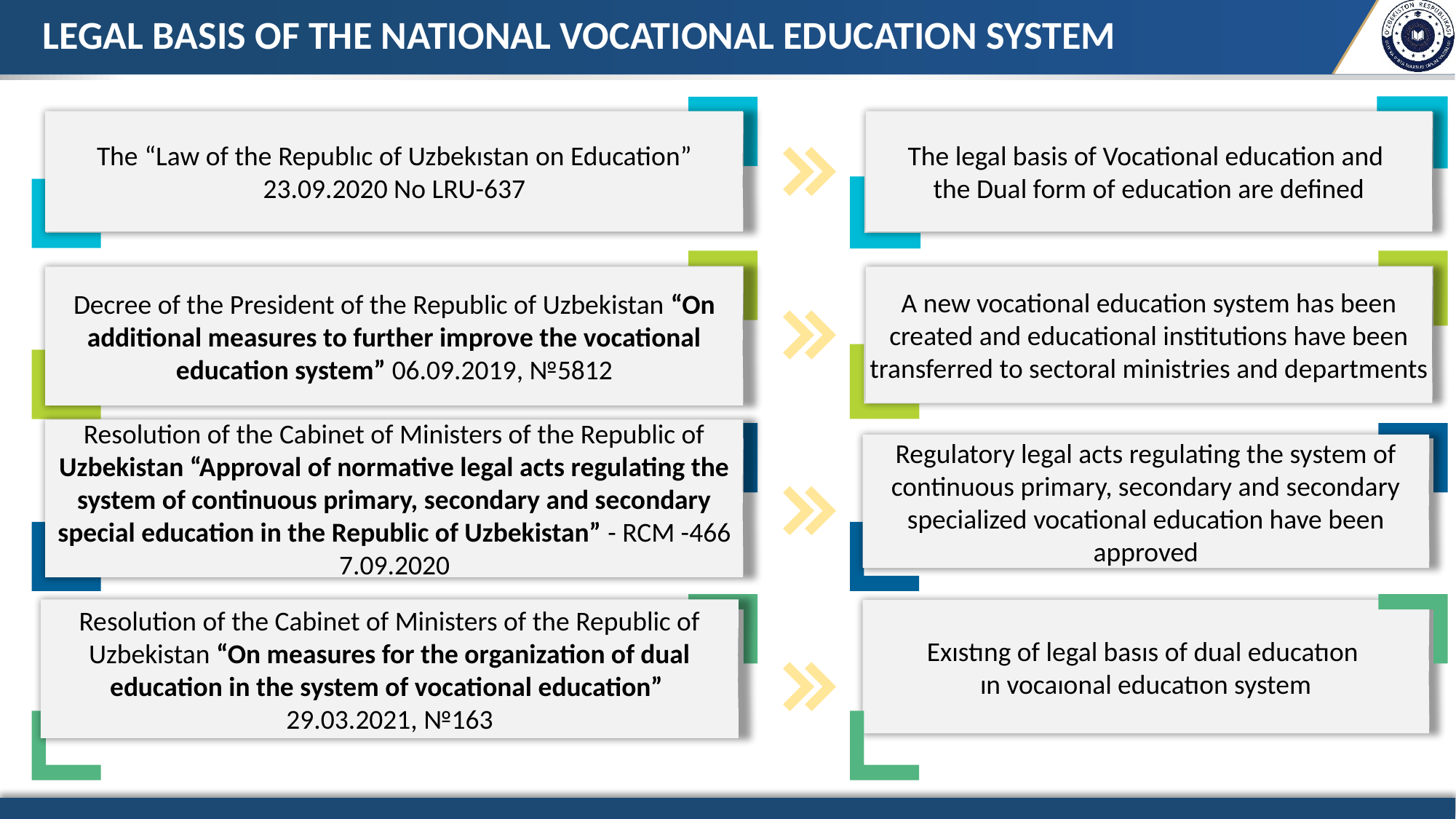

# LEGAL BASIS OF THE NATIONAL VOCATIONAL EDUCATION SYSTEM

The “Law of the Republıc of Uzbekıstan on Education” 23.09.2020 No LRU-637
The legal basis of Vocational education and
the Dual form of education are defined

Decree of the President of the Republic of Uzbekistan “On additional measures to further improve the vocational education system” 06.09.2019, №5812
A new vocational education system has been created and educational institutions have been transferred to sectoral ministries and departments

Resolution of the Cabinet of Ministers of the Republic of Uzbekistan “Approval of normative legal acts regulating the system of continuous primary, secondary and secondary special education in the Republic of Uzbekistan” - RCM -466 7.09.2020

Regulatory legal acts regulating the system of continuous primary, secondary and secondary specialized vocational education have been approved

Resolution of the Cabinet of Ministers of the Republic of Uzbekistan “On measures for the organization of dual education in the system of vocational education”
29.03.2021, №163
Exıstıng of legal basıs of dual educatıon
ın vocaıonal educatıon system